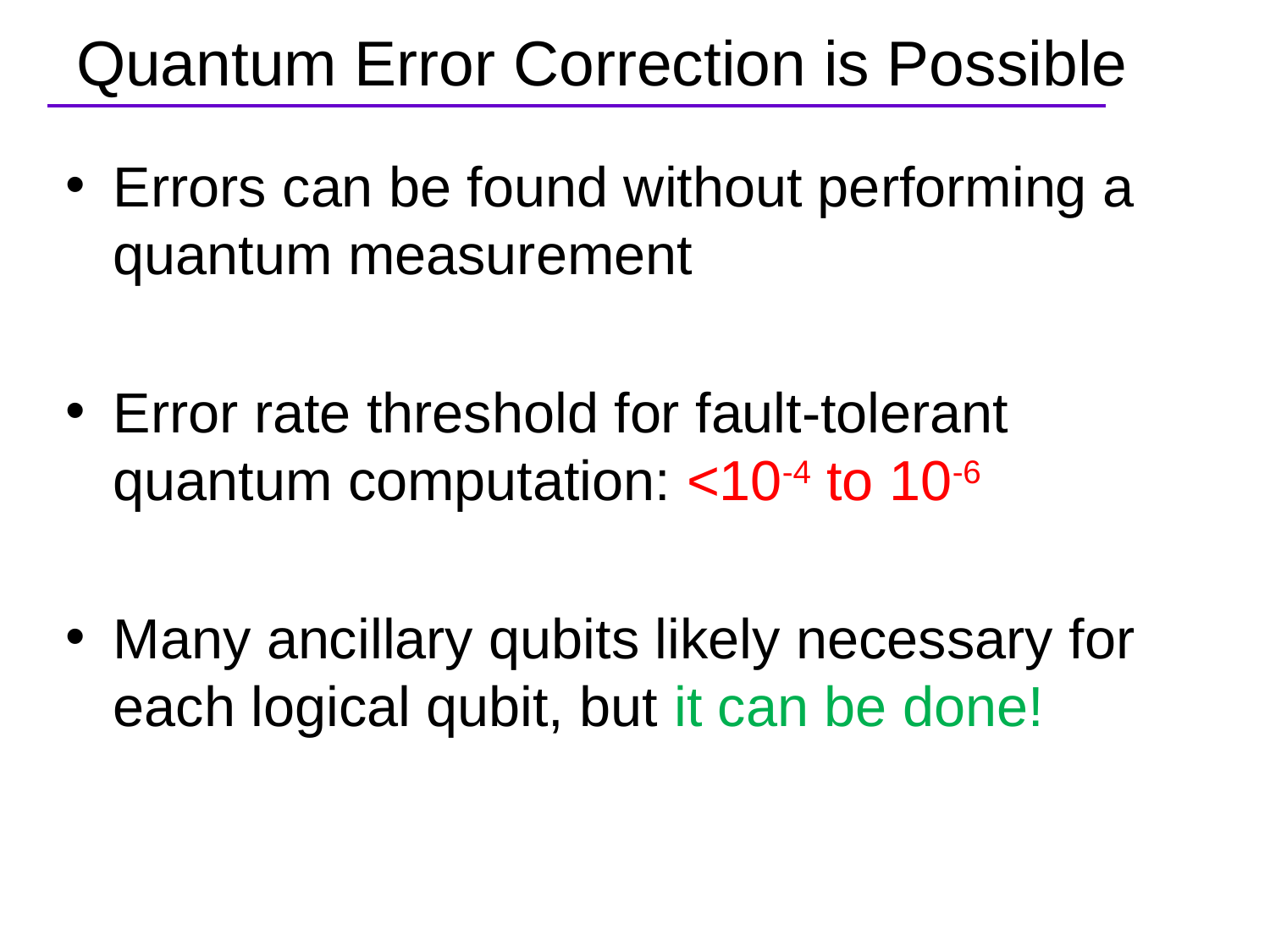

# Quantum Error Correction is Possible
Errors can be found without performing a quantum measurement

Error rate threshold for fault-tolerant quantum computation: <10-4 to 10-6

Many ancillary qubits likely necessary for each logical qubit, but it can be done!